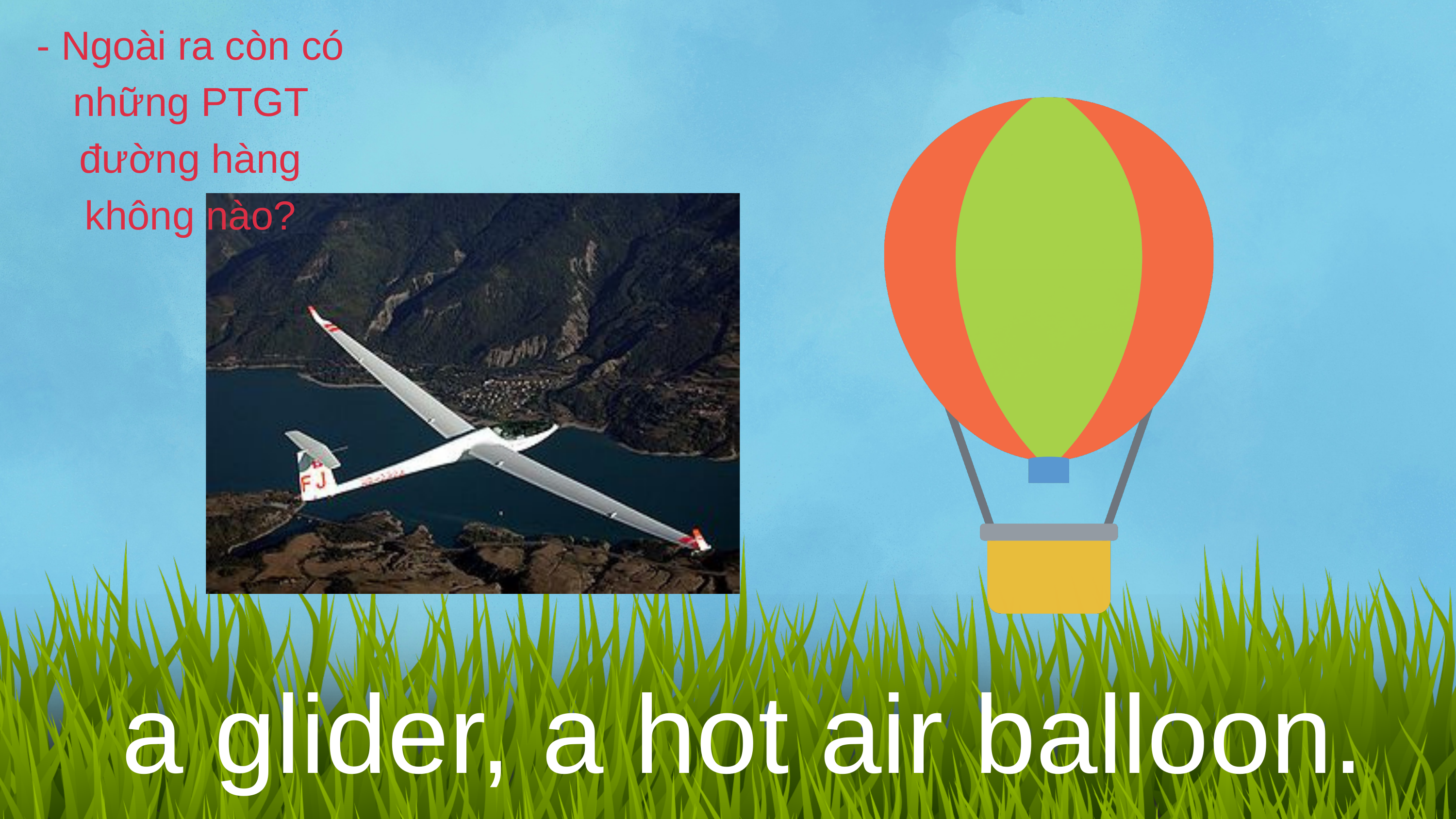

- Ngoài ra còn có những PTGT đường hàng không nào?

 a glider, a hot air balloon.